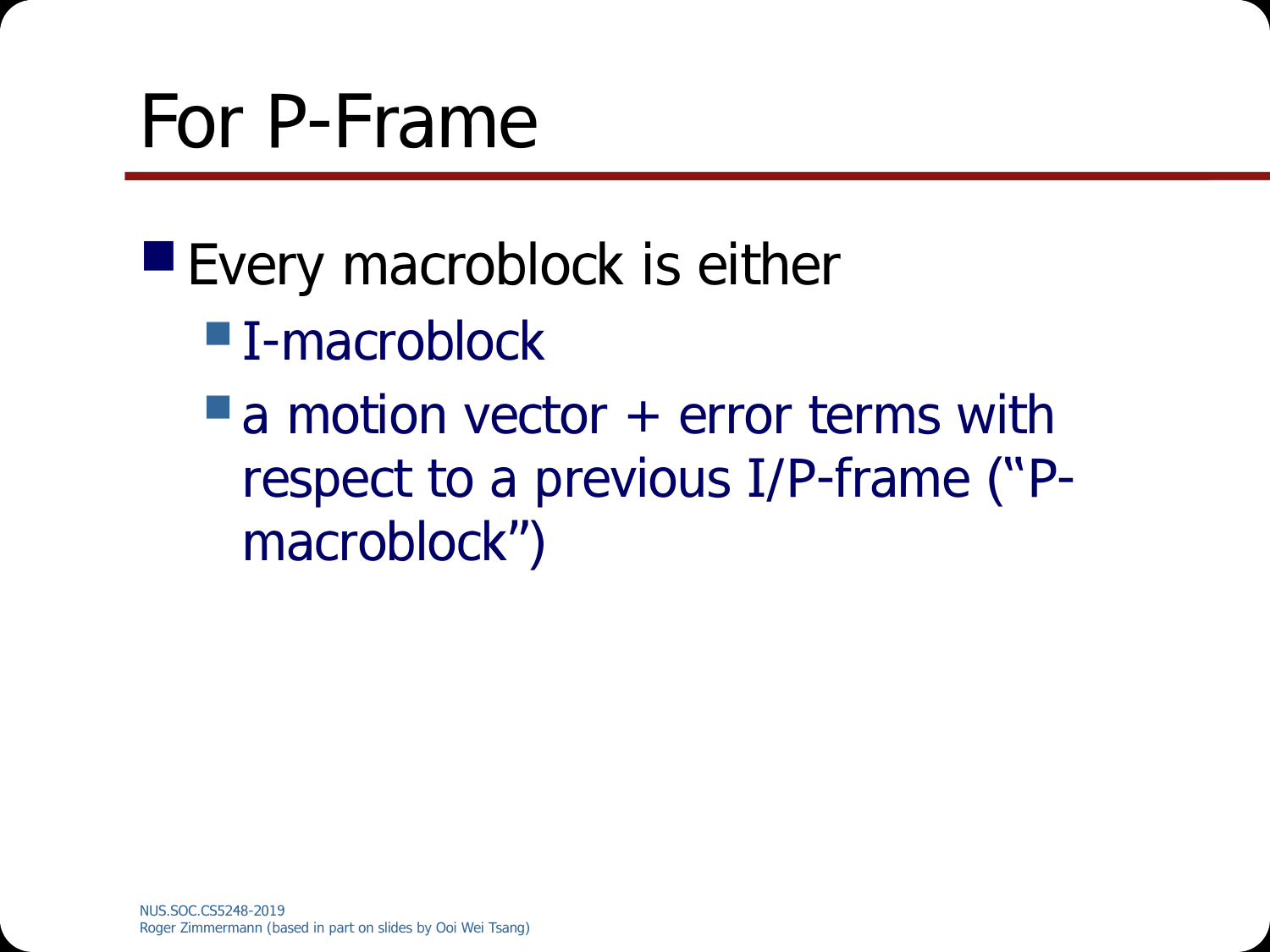

# For P-Frame
Every macroblock is either
I-macroblock
a motion vector + error terms with respect to a previous I/P-frame (“P-macroblock”)

NUS.SOC.CS5248-2019
Roger Zimmermann (based in part on slides by Ooi Wei Tsang)